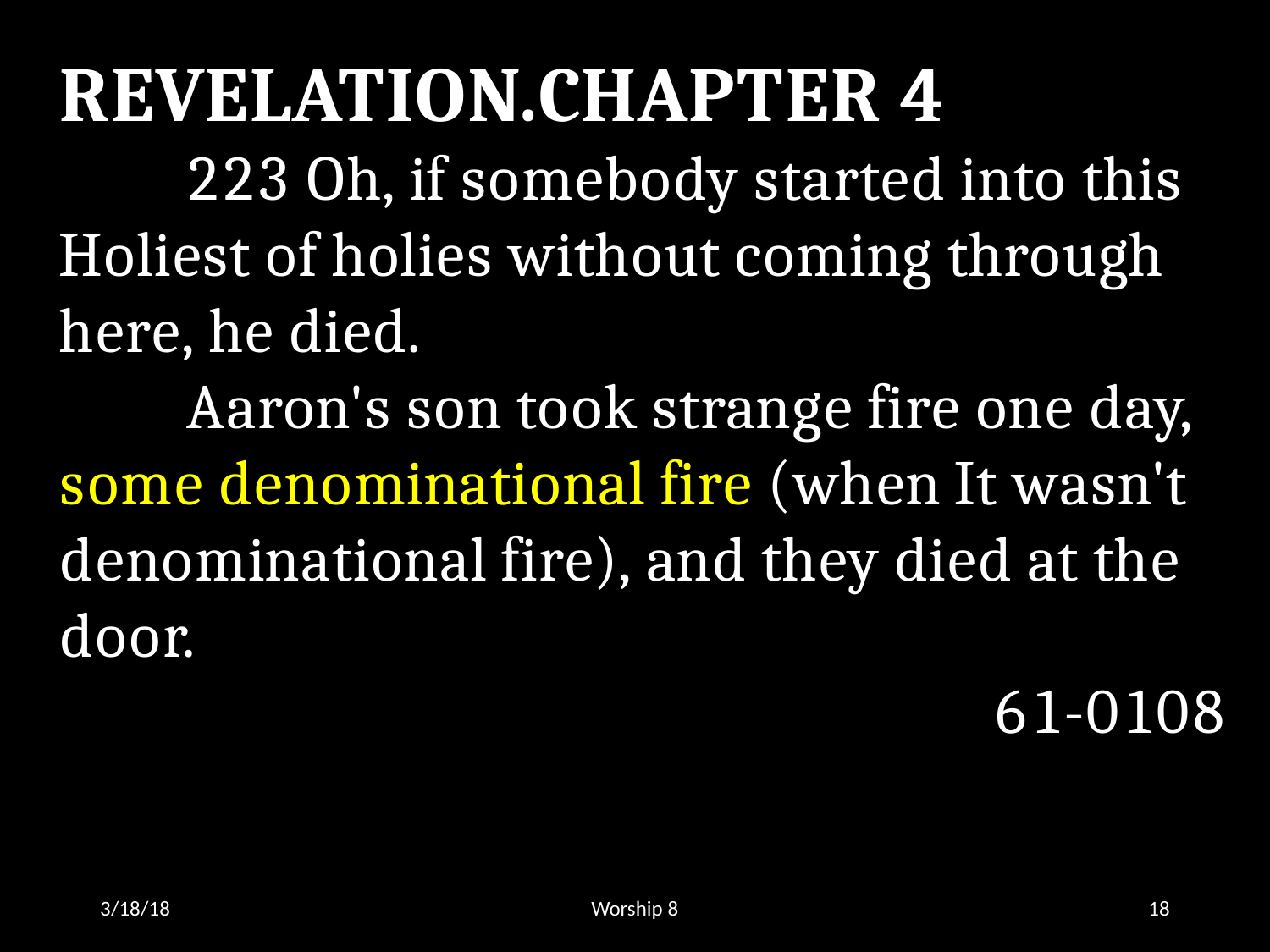

REVELATION.CHAPTER 4
	223 Oh, if somebody started into this Holiest of holies without coming through here, he died.
	Aaron's son took strange fire one day, some denominational fire (when It wasn't denominational fire), and they died at the door.
61-0108
3/18/18
Worship 8
18